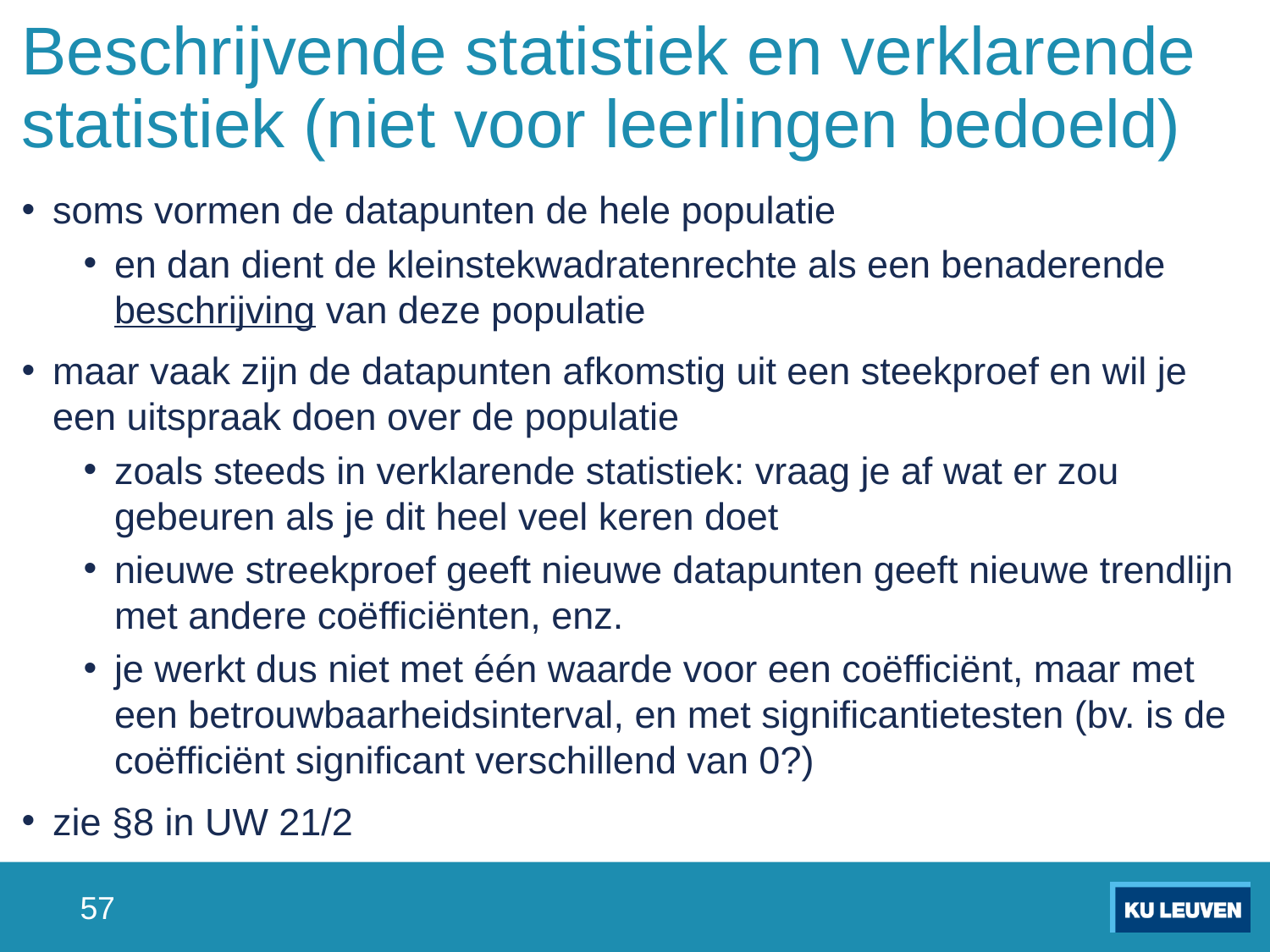

# Beschrijvende statistiek en verklarende statistiek (niet voor leerlingen bedoeld)
soms vormen de datapunten de hele populatie
en dan dient de kleinstekwadratenrechte als een benaderende beschrijving van deze populatie
maar vaak zijn de datapunten afkomstig uit een steekproef en wil je een uitspraak doen over de populatie
zoals steeds in verklarende statistiek: vraag je af wat er zou gebeuren als je dit heel veel keren doet
nieuwe streekproef geeft nieuwe datapunten geeft nieuwe trendlijn met andere coëfficiënten, enz.
je werkt dus niet met één waarde voor een coëfficiënt, maar met een betrouwbaarheidsinterval, en met significantietesten (bv. is de coëfficiënt significant verschillend van 0?)
zie §8 in UW 21/2

57